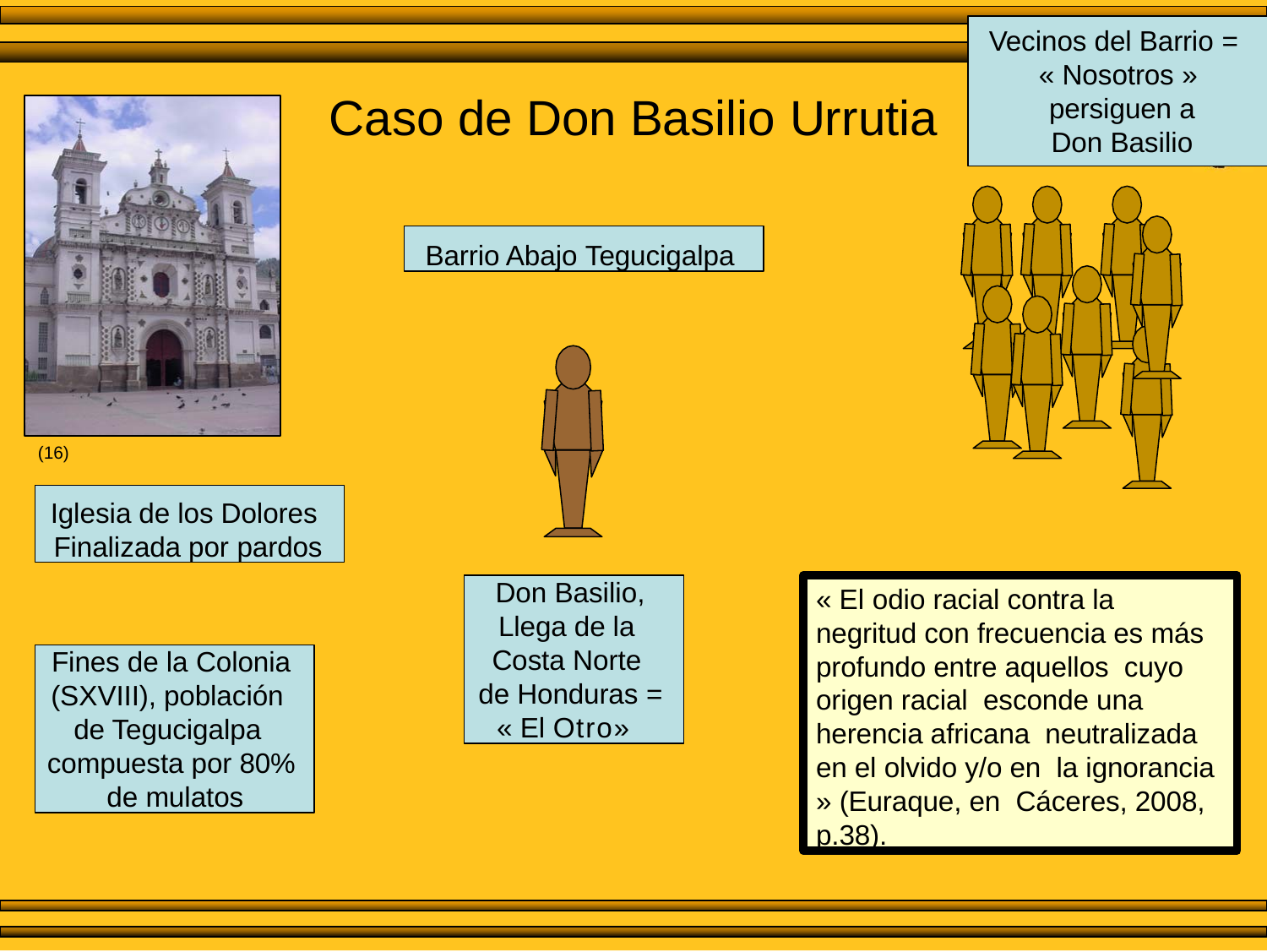

Vecinos del Barrio =
« Nosotros »  persiguen a  Don Basilio

Caso de Don Basilio Urrutia

Barrio Abajo Tegucigalpa

(16)

Iglesia de los Dolores  Finalizada por pardos

« El odio racial contra la  negritud con frecuencia es más  profundo entre aquellos  cuyo origen racial  esconde una herencia africana  neutralizada en el olvido y/o en  la ignorancia » (Euraque, en  Cáceres, 2008, p.38).
Don Basilio,
Llega de la  Costa Norte  de Honduras =
« El Otro»
Fines de la Colonia
(SXVIII), población  de Tegucigalpa  compuesta por 80%  de mulatos